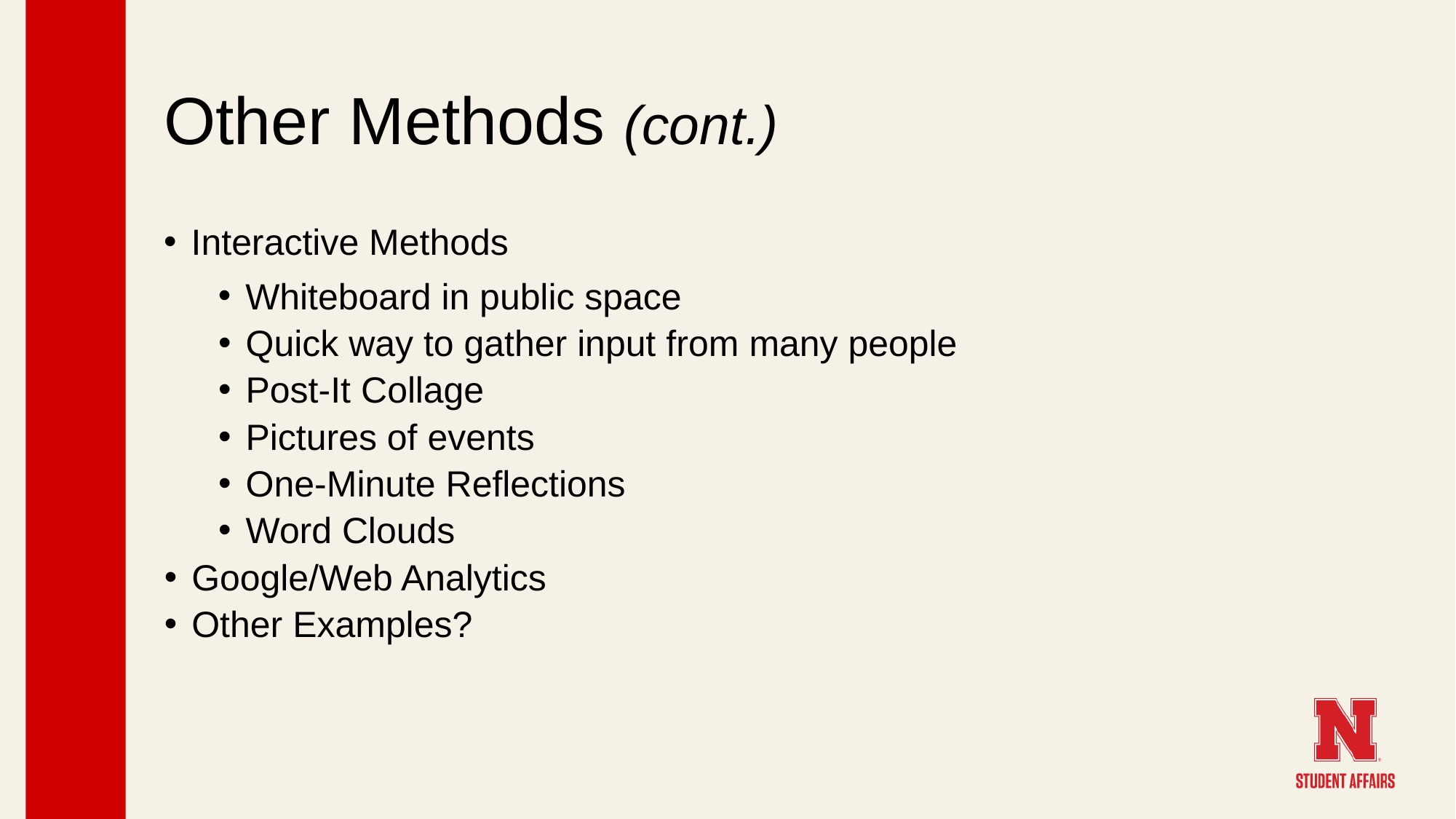

# Other Methods (cont.)
Interactive Methods
Whiteboard in public space
Quick way to gather input from many people
Post-It Collage
Pictures of events
One-Minute Reflections
Word Clouds
Google/Web Analytics
Other Examples?